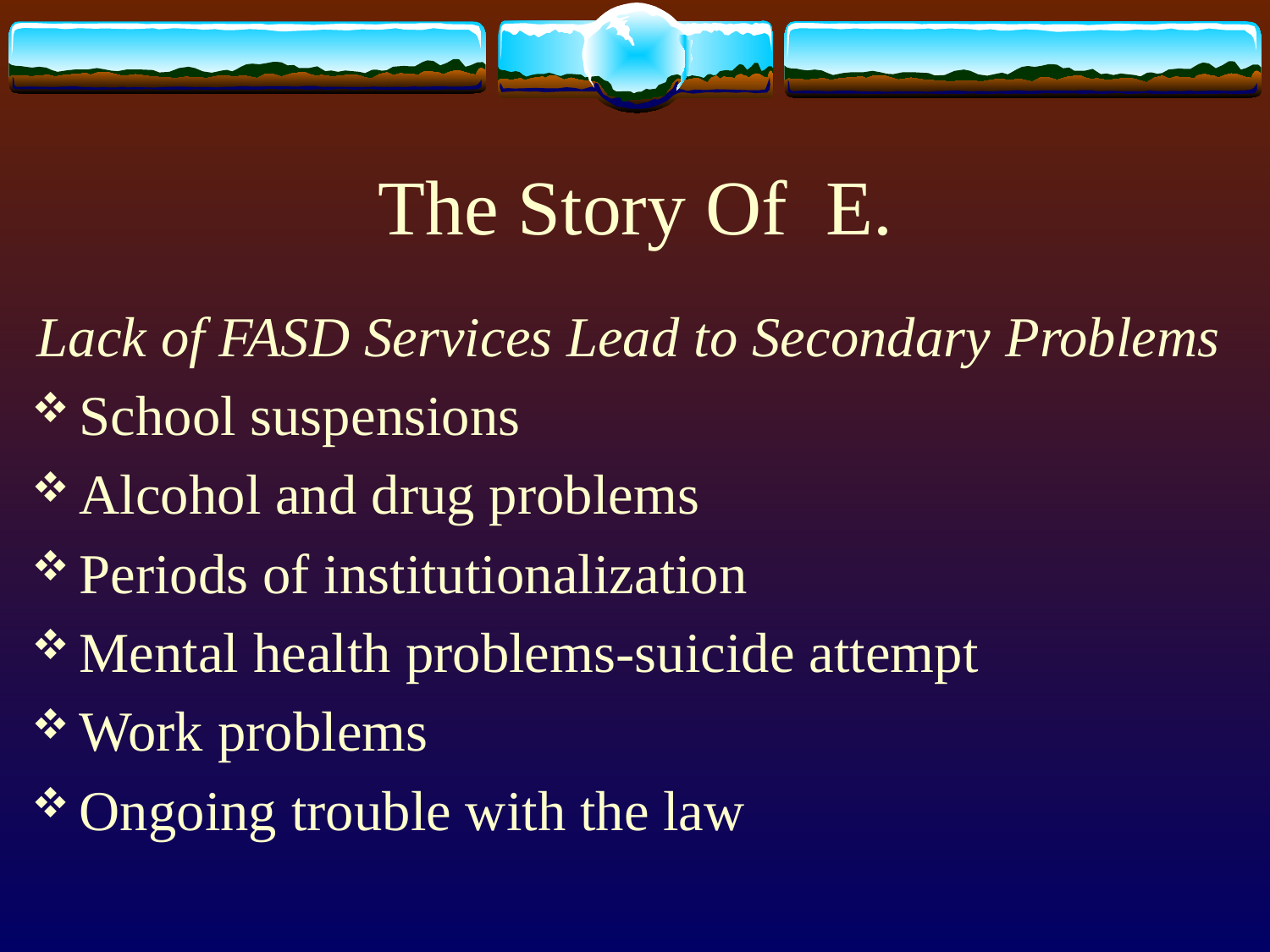

# The Story Of  E.
Lack of FASD Services Lead to Secondary Problems
School suspensions
Alcohol and drug problems
Periods of institutionalization
Mental health problems-suicide attempt
Work problems
Ongoing trouble with the law